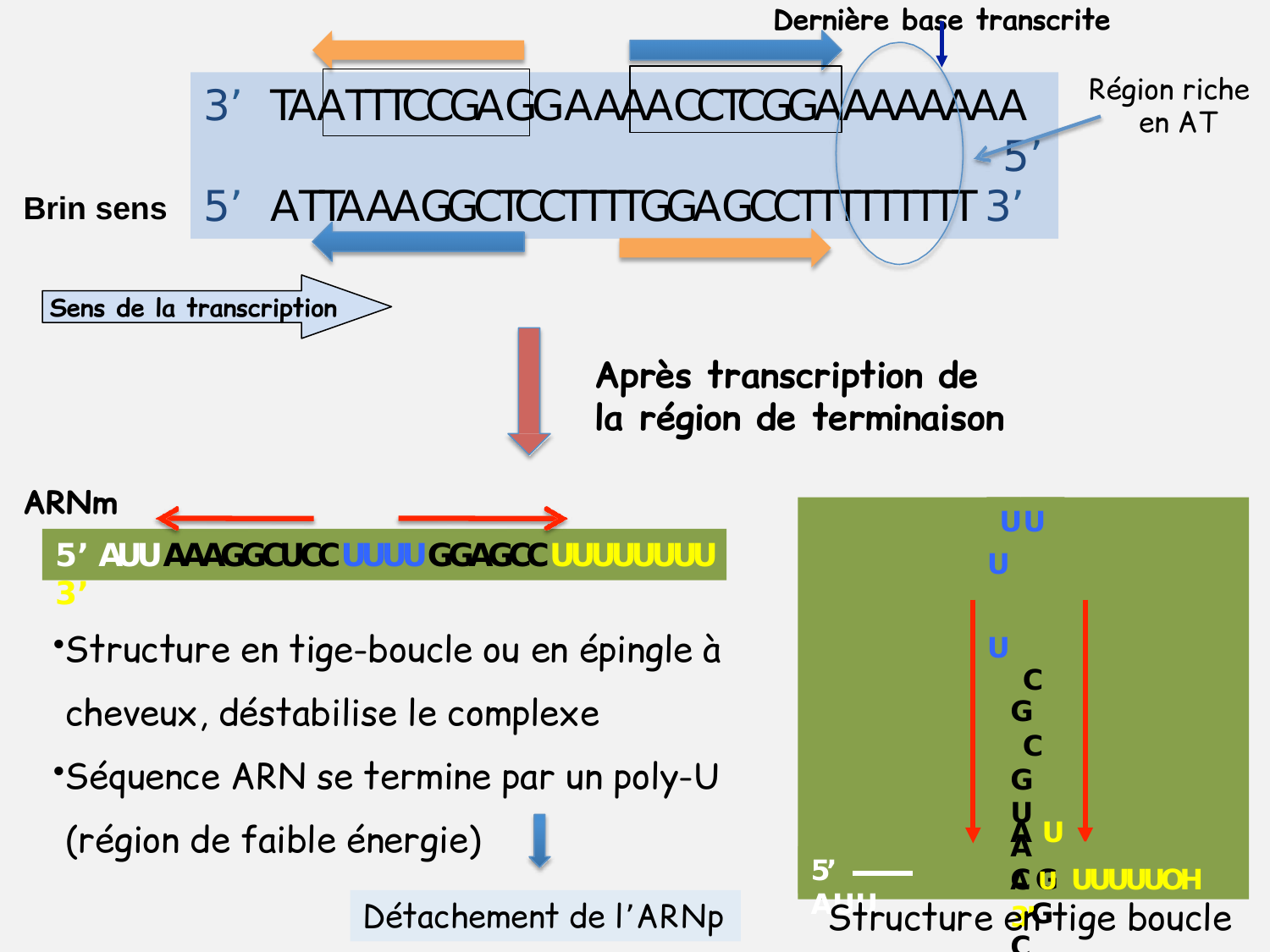

Dernière base transcrite

Région riche  en AT

3ʼ TAATTTCCGAGGAAAACCTCGGAAAAAAAA	5ʼ

5ʼ ATTAAAGGCTCCTTTTGGAGCCTTTTTTTTT	3ʼ
Brin sens

Sens de la transcription

Après transcription de  la région de terminaison
ARNm
U U  U	U
C G
C G  U A  C G  G C
G C  A U

5ʼ AUUAAAGGCUCCUUUUGGAGCCUUUUUUUU 3ʼ

Structure en tige-boucle ou en épingle à  cheveux, déstabilise le complexe
Séquence ARN se termine par un poly-U  (région de faible énergie)

A U
A U	UUUUUOH 3’

5’	AUU

Structure en tige boucle
Détachement de lʼARNp